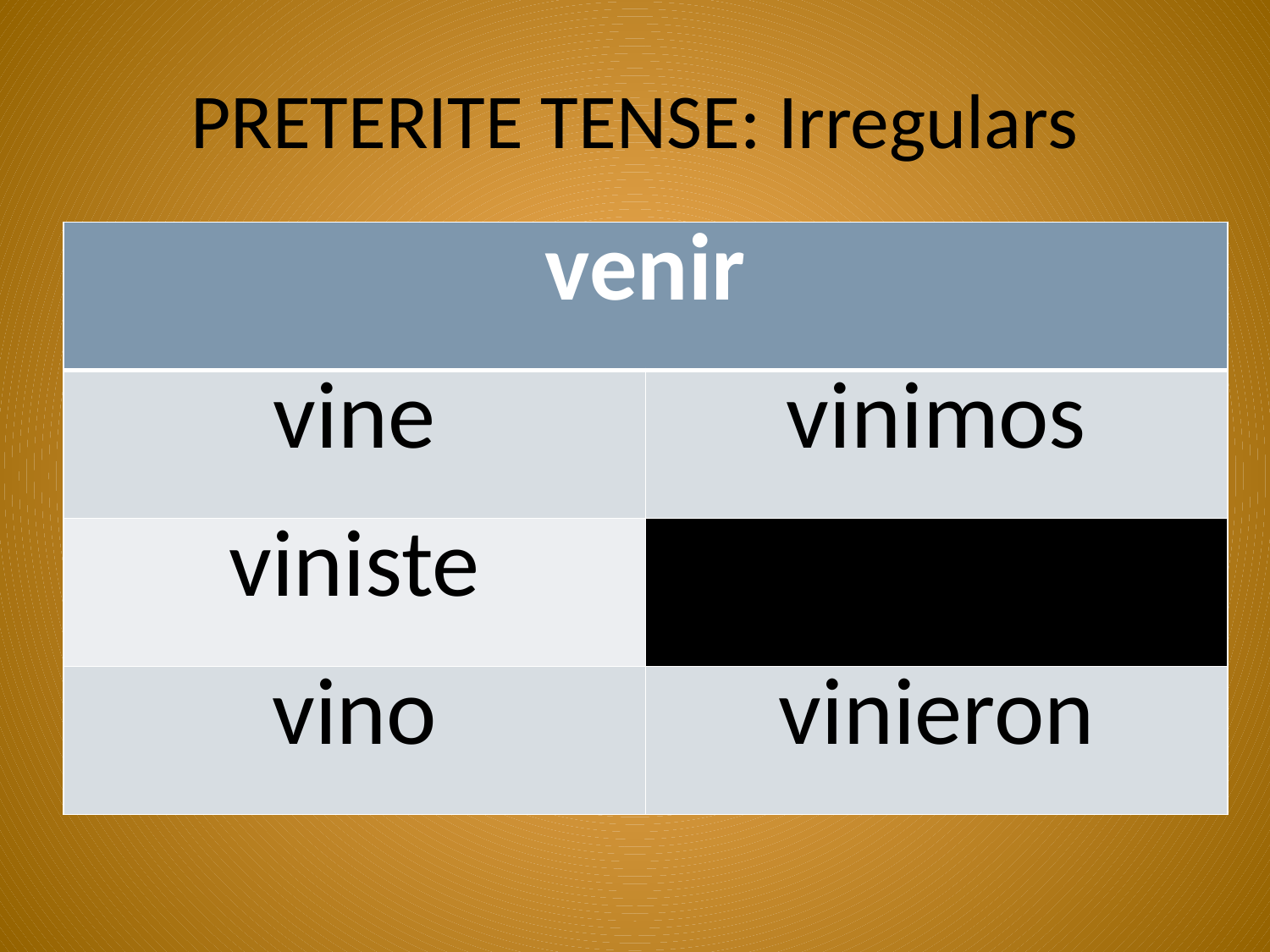

# PRETERITE TENSE: Irregulars
| venir |  |
| --- | --- |
| vine | vinimos |
| viniste |  |
| vino | vinieron |